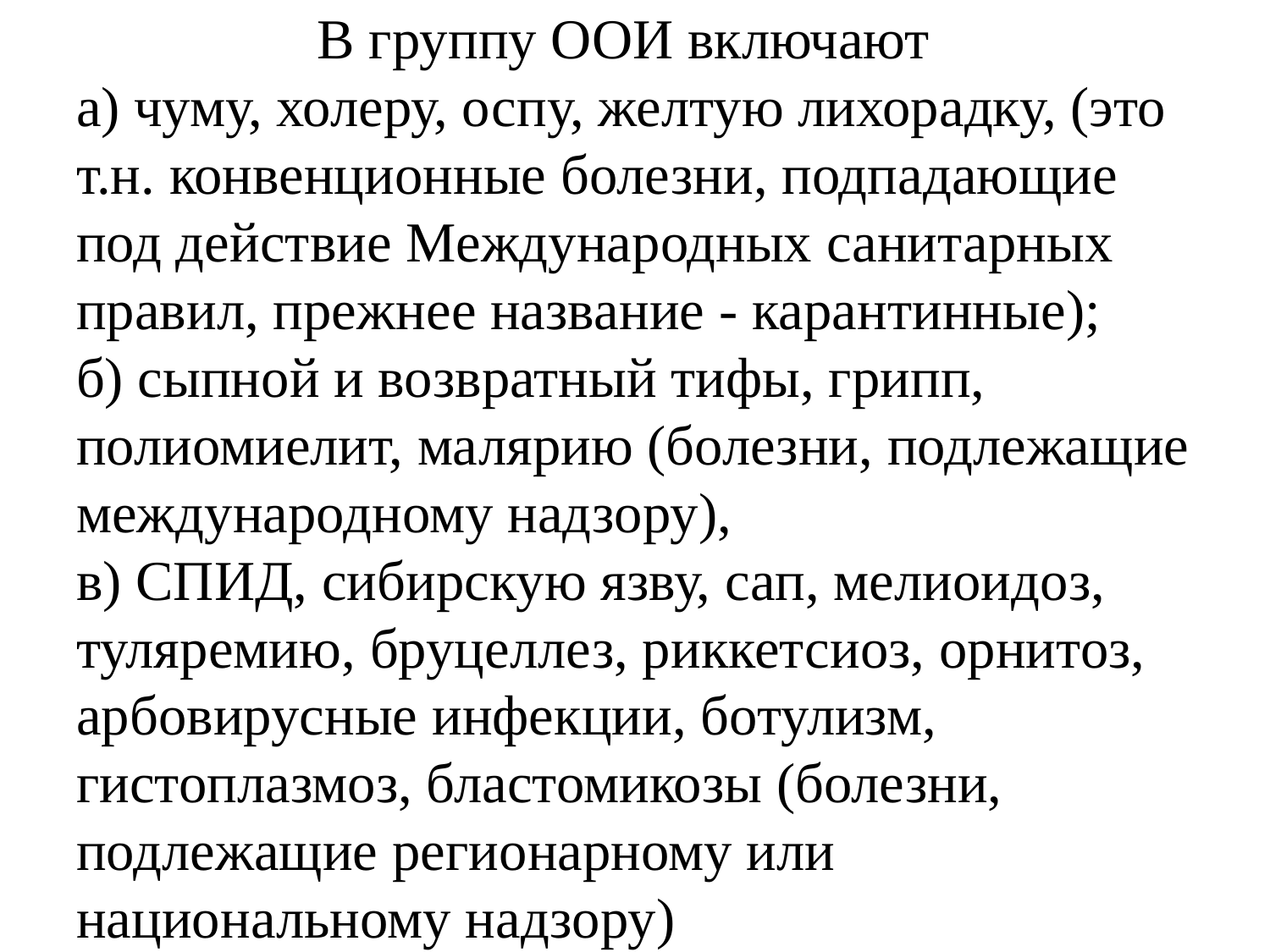

# В группу ООИ включают а) чуму, холеру, оспу, желтую лихорадку, (это т.н. конвенционные болезни, подпадающие под действие Международных санитарных правил, прежнее название - карантинные); б) сыпной и возвратный тифы, грипп, полиомиелит, малярию (болезни, подлежащие международному надзору), в) СПИД, сибирскую язву, сап, мелиоидоз, туляремию, бруцеллез, риккетсиоз, орнитоз, арбовирусные инфекции, ботулизм, гистоплазмоз, бластомикозы (болезни, подлежащие регионарному или национальному надзору)